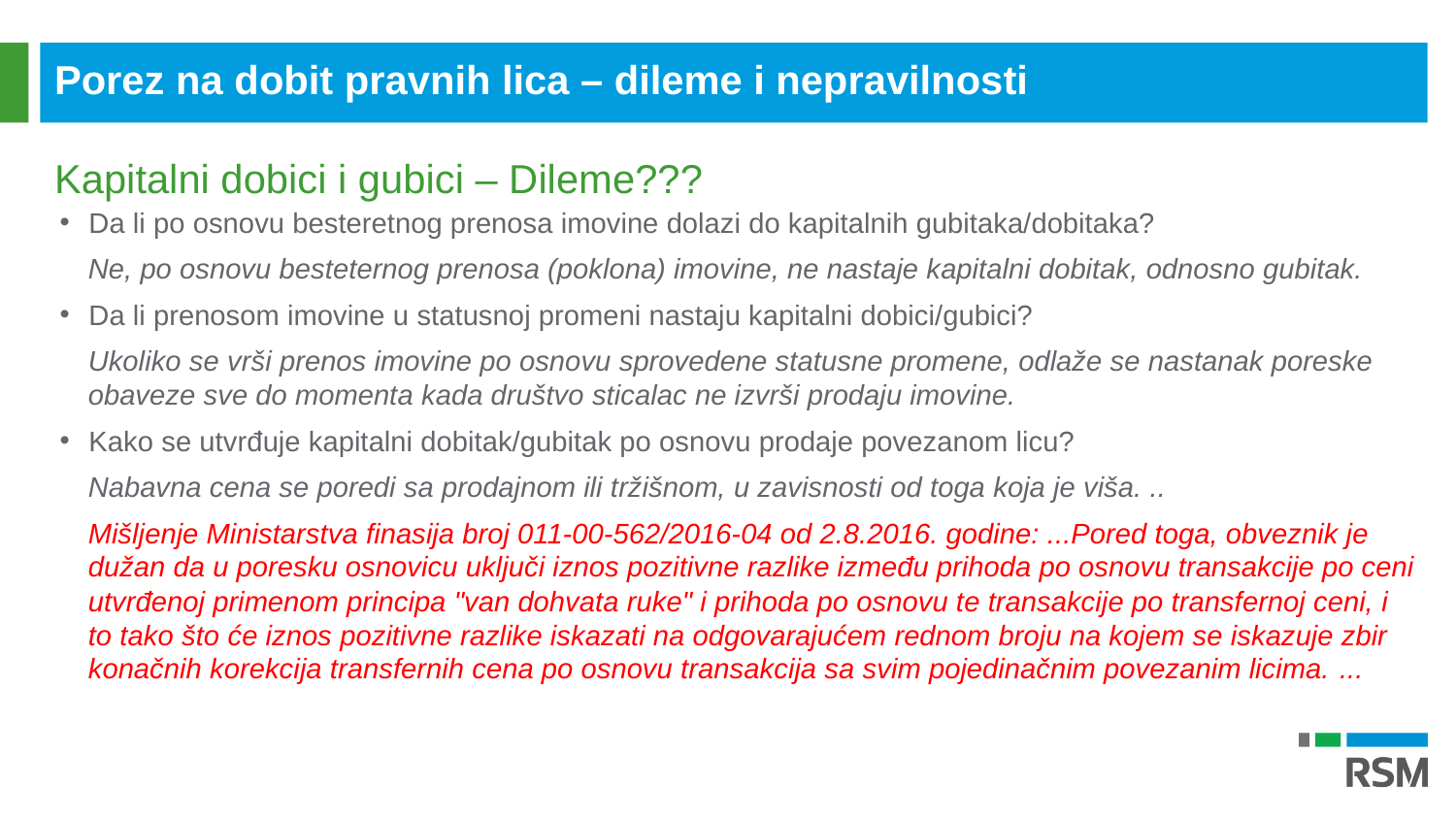

Porez na dobit pravnih lica – dileme i nepravilnosti
Kapitalni dobici i gubici – Dileme???
Da li po osnovu besteretnog prenosa imovine dolazi do kapitalnih gubitaka/dobitaka?
Ne, po osnovu besteternog prenosa (poklona) imovine, ne nastaje kapitalni dobitak, odnosno gubitak.
Da li prenosom imovine u statusnoj promeni nastaju kapitalni dobici/gubici?
Ukoliko se vrši prenos imovine po osnovu sprovedene statusne promene, odlaže se nastanak poreske obaveze sve do momenta kada društvo sticalac ne izvrši prodaju imovine.
Kako se utvrđuje kapitalni dobitak/gubitak po osnovu prodaje povezanom licu?
Nabavna cena se poredi sa prodajnom ili tržišnom, u zavisnosti od toga koja je viša. ..
Mišljenje Ministarstva finasija broj 011-00-562/2016-04 od 2.8.2016. godine: ...Pored toga, obveznik je  dužan da u poresku osnovicu uključi iznos pozitivne razlike između prihoda po osnovu transakcije po ceni utvrđenoj primenom principa "van dohvata ruke" i prihoda po osnovu te transakcije po transfernoj ceni, i to tako što će iznos pozitivne razlike iskazati na odgovarajućem rednom broju na kojem se iskazuje zbir konačnih korekcija transfernih cena po osnovu transakcija sa svim pojedinačnim povezanim licima. ...